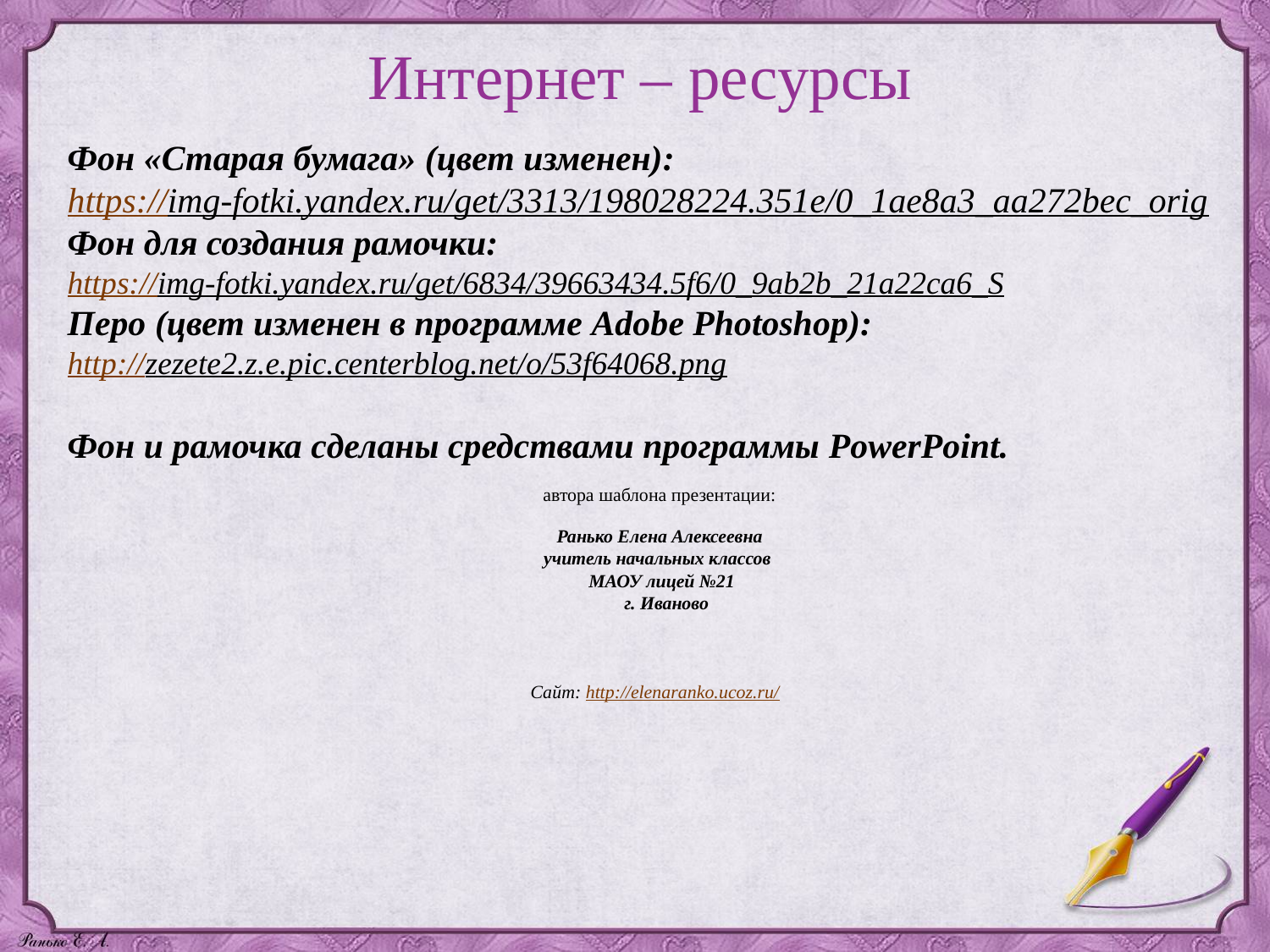

Интернет – ресурсы

Фон «Старая бумага» (цвет изменен):
https://img-fotki.yandex.ru/get/3313/198028224.351e/0_1ae8a3_aa272bec_orig
Фон для создания рамочки:
https://img-fotki.yandex.ru/get/6834/39663434.5f6/0_9ab2b_21a22ca6_S
Перо (цвет изменен в программе Adobe Photoshop):
http://zezete2.z.e.pic.centerblog.net/o/53f64068.png

Фон и рамочка сделаны средствами программы PowerPoint.
автора шаблона презентации:

Ранько Елена Алексеевна
учитель начальных классов
МАОУ лицей №21
  г. Иваново

Сайт: http://elenaranko.ucoz.ru/